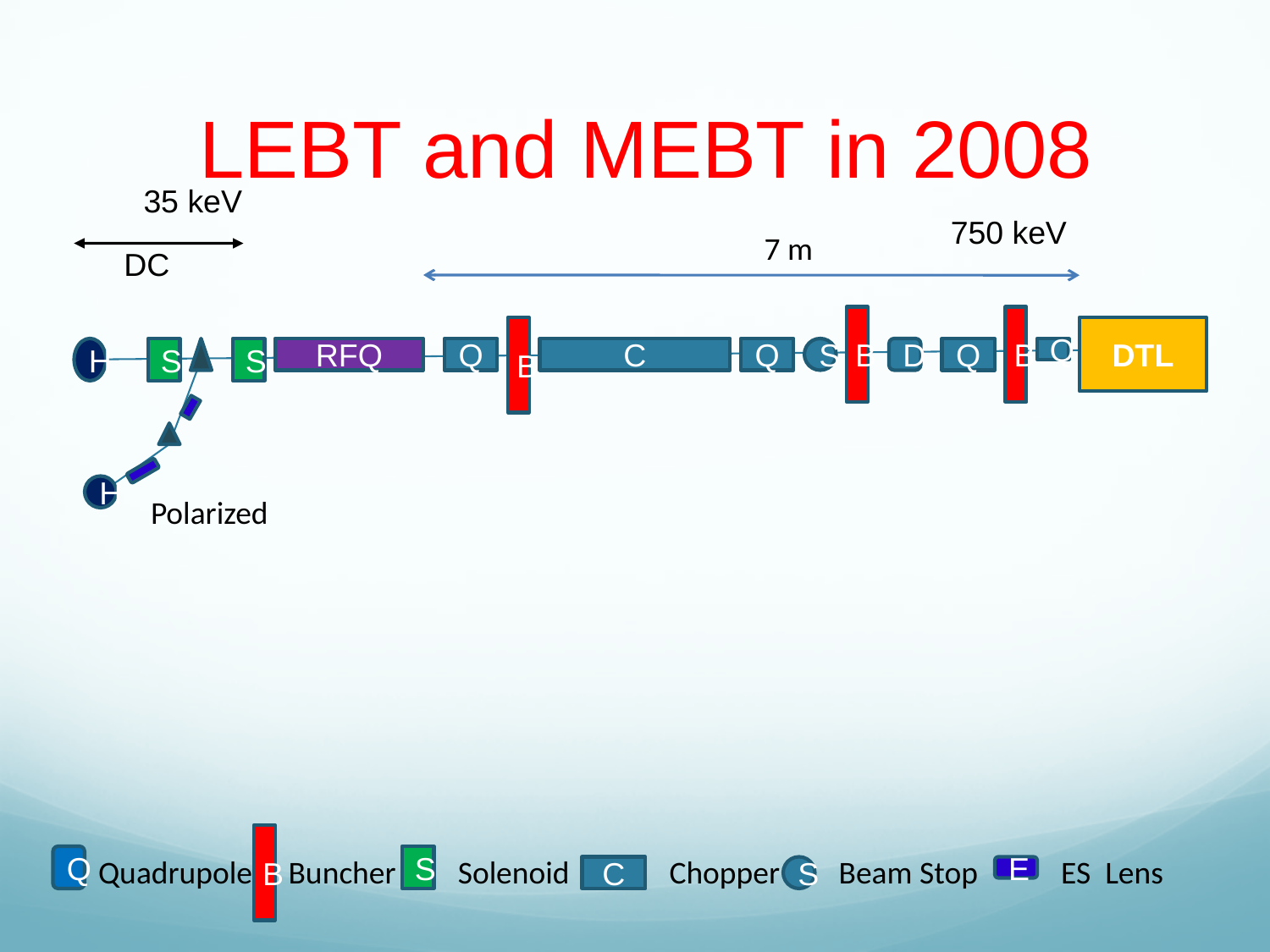

# LEBT and MEBT in 2008
35 keV
750 keV
7 m
DC

B
B
B
DTL
H
S

S
RFQ
Q
C
Q
S
D
Q
Q

H
Polarized
B
Q
Quadrupole
Buncher
S
Solenoid
Chopper
Beam Stop
ES  Lens
C
S
E